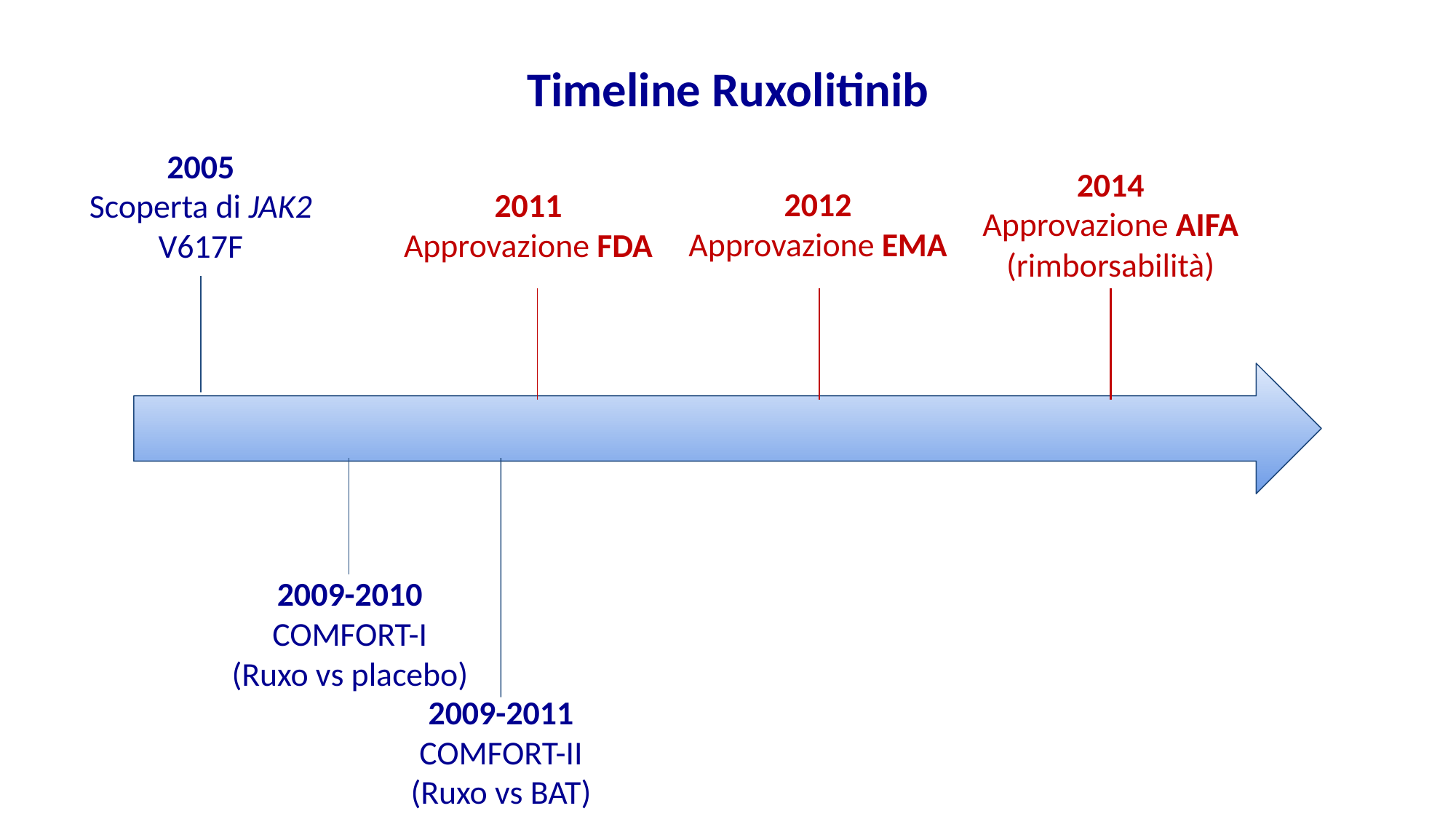

Timeline Ruxolitinib
2005
Scoperta di JAK2 V617F
2012
Approvazione EMA
2014
Approvazione AIFA (rimborsabilità)
2011
Approvazione FDA

2009-2010
COMFORT-I
(Ruxo vs placebo)
2009-2011
COMFORT-II
(Ruxo vs BAT)